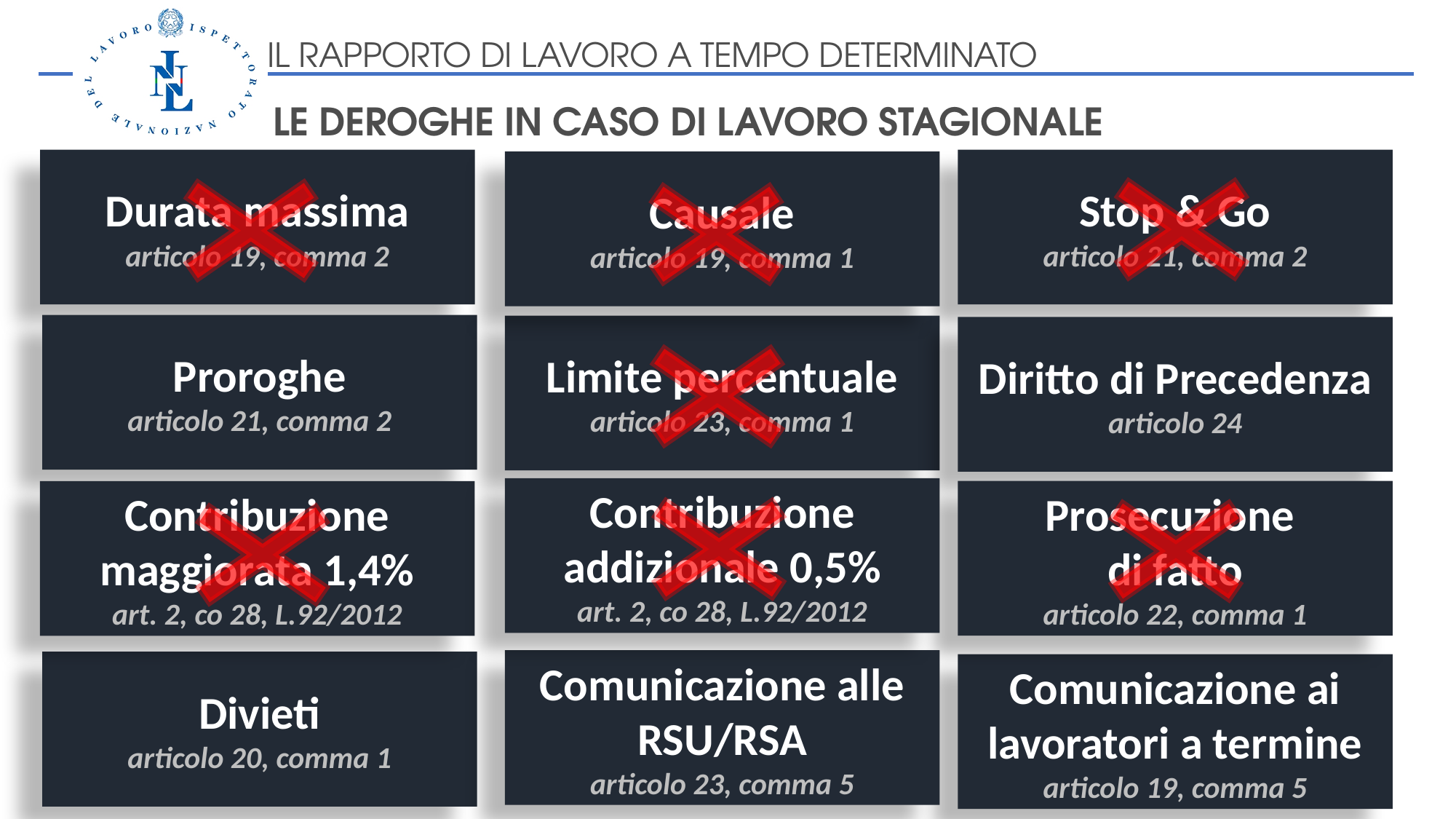

IL RAPPORTO DI LAVORO A TEMPO DETERMINATO
LE DEROGHE IN CASO DI LAVORO STAGIONALE
Durata massima
articolo 19, comma 2
Stop & Go
articolo 21, comma 2
Causale
articolo 19, comma 1

Proroghe
articolo 21, comma 2
Limite percentuale
articolo 23, comma 1
Diritto di Precedenza
articolo 24

Contribuzione addizionale 0,5%
art. 2, co 28, L.92/2012
Prosecuzione
di fatto
articolo 22, comma 1
Contribuzione maggiorata 1,4%
art. 2, co 28, L.92/2012
Comunicazione alle RSU/RSA
articolo 23, comma 5
Divieti
articolo 20, comma 1
Comunicazione ai lavoratori a termine
articolo 19, comma 5